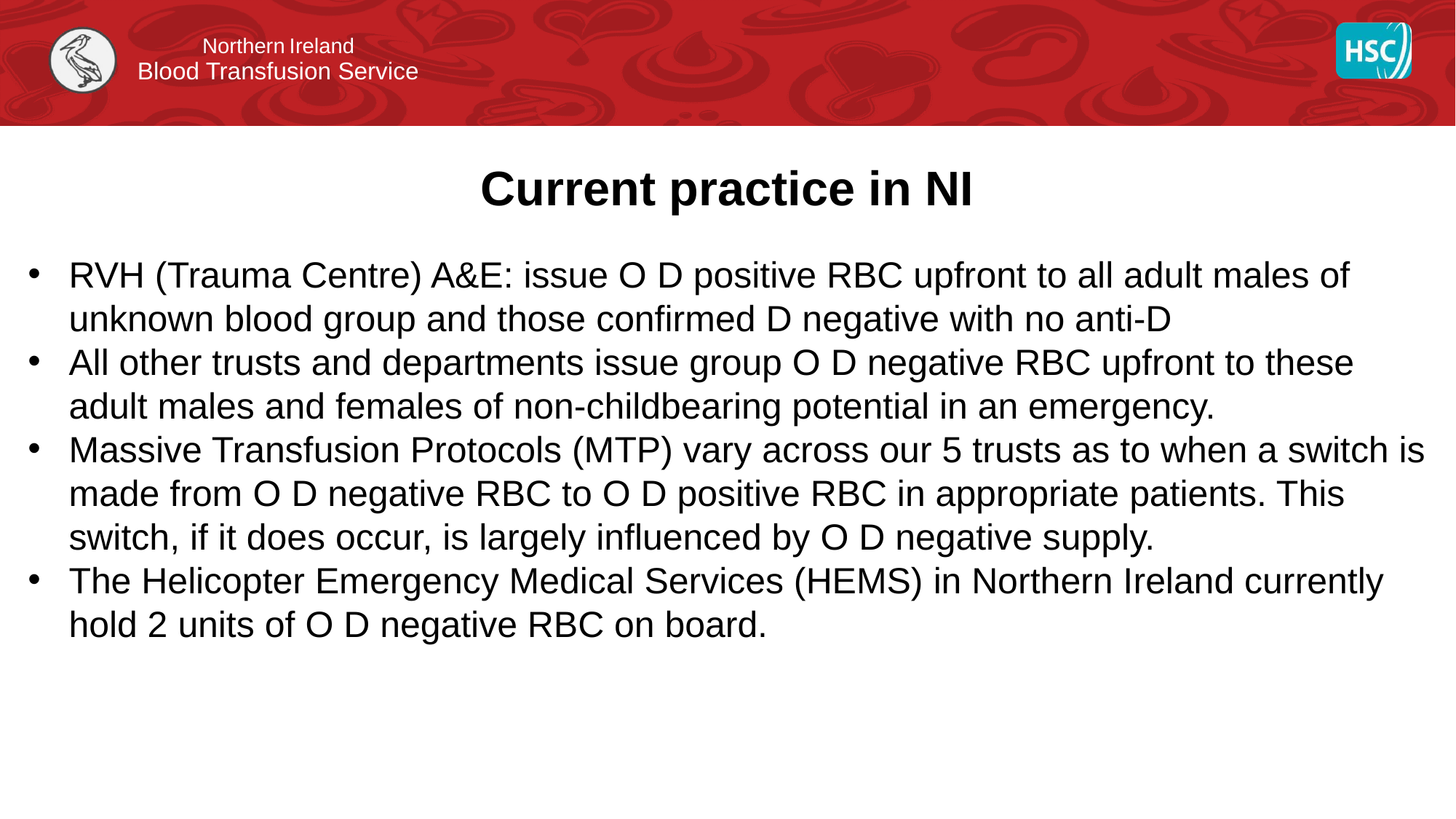

# Current practice in NI
RVH (Trauma Centre) A&E: issue O D positive RBC upfront to all adult males of unknown blood group and those confirmed D negative with no anti-D
All other trusts and departments issue group O D negative RBC upfront to these adult males and females of non-childbearing potential in an emergency.
Massive Transfusion Protocols (MTP) vary across our 5 trusts as to when a switch is made from O D negative RBC to O D positive RBC in appropriate patients. This switch, if it does occur, is largely influenced by O D negative supply.
The Helicopter Emergency Medical Services (HEMS) in Northern Ireland currently hold 2 units of O D negative RBC on board.